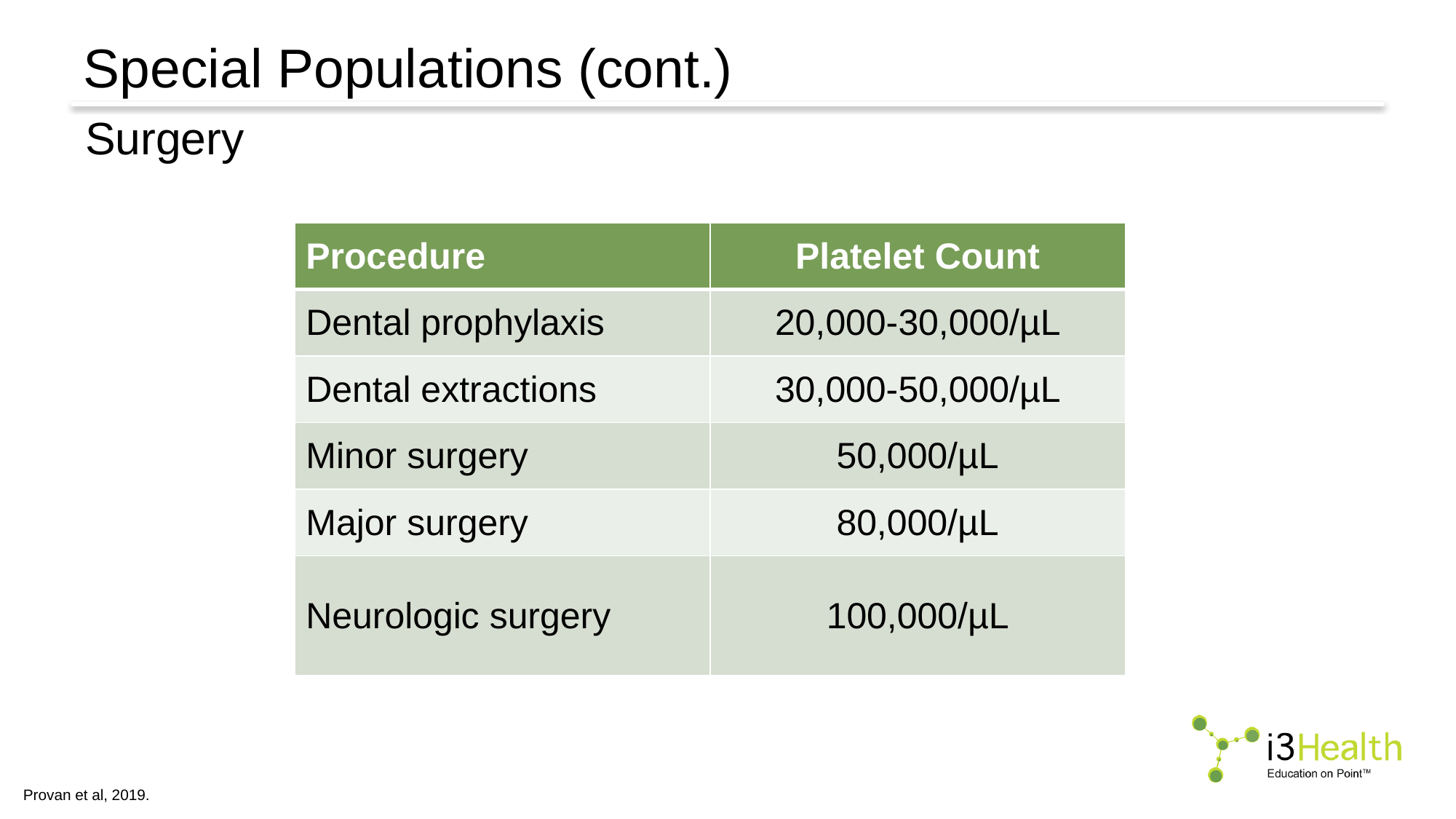

# Special Populations (cont.)
Surgery
| Procedure | Platelet Count |
| --- | --- |
| Dental prophylaxis | 20,000-30,000/µL |
| Dental extractions | 30,000-50,000/µL |
| Minor surgery | 50,000/µL |
| Major surgery | 80,000/µL |
| Neurologic surgery | 100,000/µL |
Provan et al, 2019.